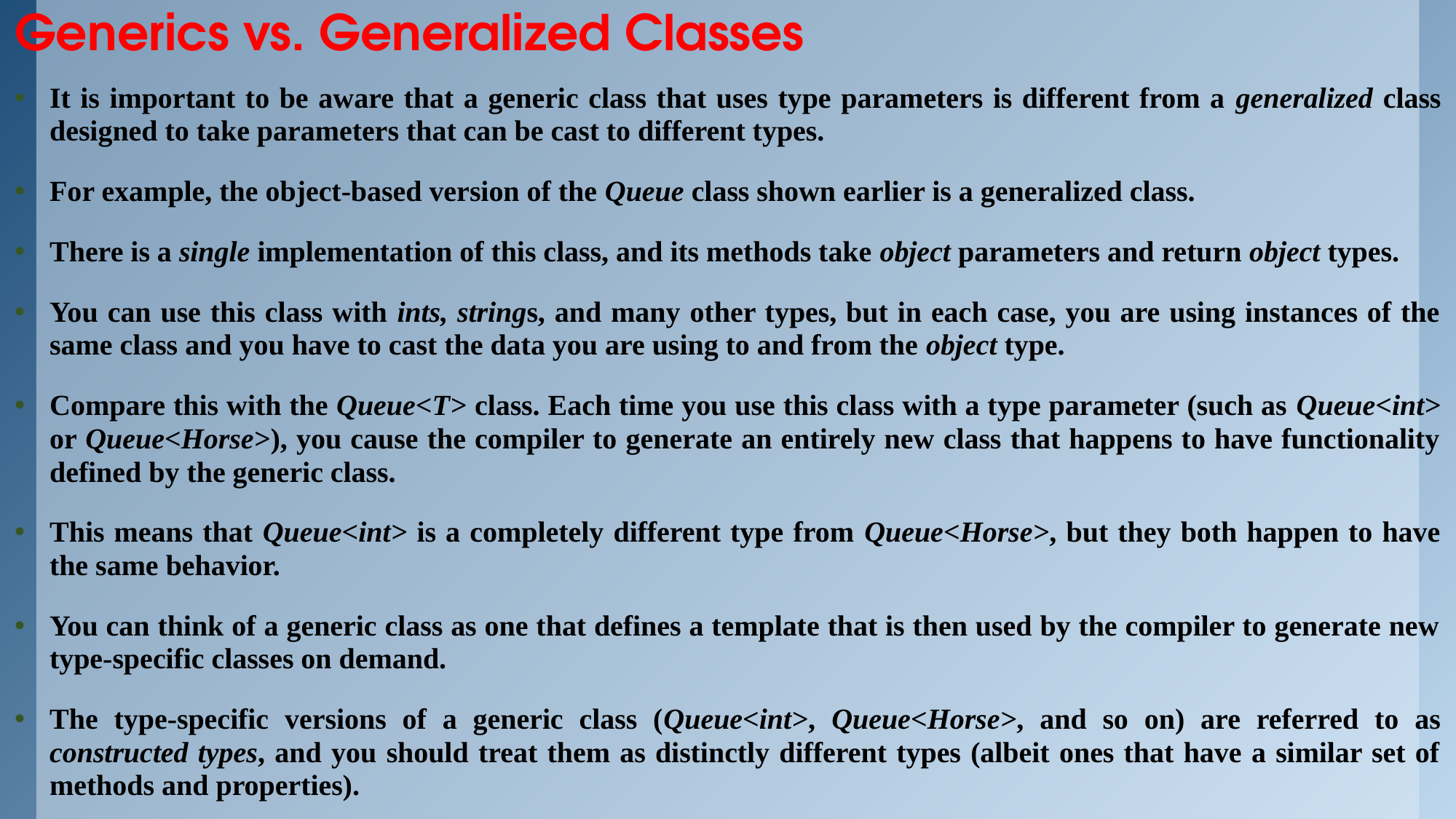

# Generics vs. Generalized Classes
It is important to be aware that a generic class that uses type parameters is different from a generalized class designed to take parameters that can be cast to different types.
For example, the object-based version of the Queue class shown earlier is a generalized class.
There is a single implementation of this class, and its methods take object parameters and return object types.
You can use this class with ints, strings, and many other types, but in each case, you are using instances of the same class and you have to cast the data you are using to and from the object type.
Compare this with the Queue<T> class. Each time you use this class with a type parameter (such as Queue<int> or Queue<Horse>), you cause the compiler to generate an entirely new class that happens to have functionality defined by the generic class.
This means that Queue<int> is a completely different type from Queue<Horse>, but they both happen to have the same behavior.
You can think of a generic class as one that defines a template that is then used by the compiler to generate new type-specific classes on demand.
The type-specific versions of a generic class (Queue<int>, Queue<Horse>, and so on) are referred to as constructed types, and you should treat them as distinctly different types (albeit ones that have a similar set of methods and properties).